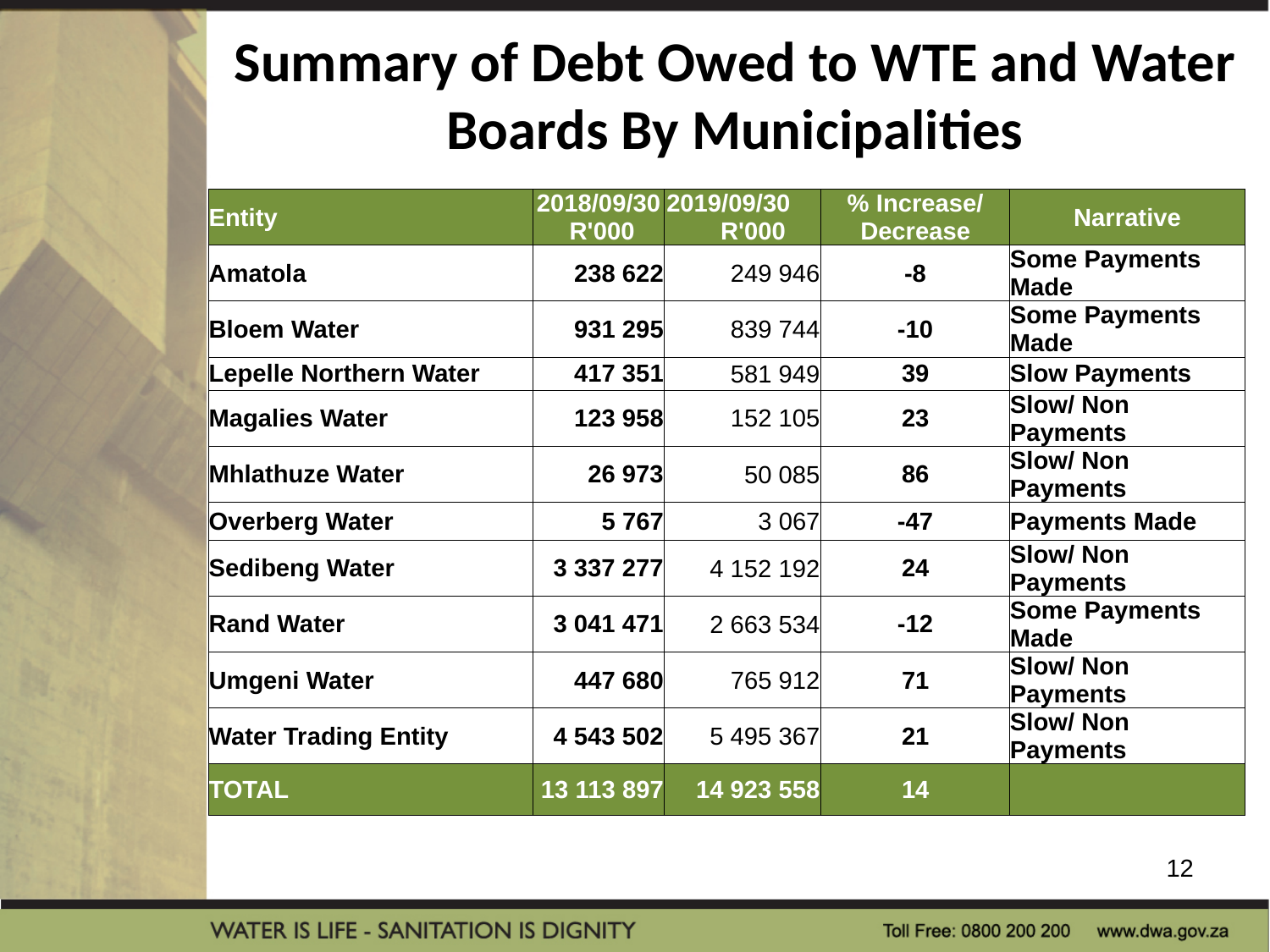

# Summary of Debt Owed to WTE and Water Boards By Municipalities
| Entity | 2018/09/30 R'000 | 2019/09/30 R'000 | % Increase/ Decrease | Narrative |
| --- | --- | --- | --- | --- |
| Amatola | 238 622 | 249 946 | -8 | Some Payments Made |
| Bloem Water | 931 295 | 839 744 | -10 | Some Payments Made |
| Lepelle Northern Water | 417 351 | 581 949 | 39 | Slow Payments |
| Magalies Water | 123 958 | 152 105 | 23 | Slow/ Non Payments |
| Mhlathuze Water | 26 973 | 50 085 | 86 | Slow/ Non Payments |
| Overberg Water | 5 767 | 3 067 | -47 | Payments Made |
| Sedibeng Water | 3 337 277 | 4 152 192 | 24 | Slow/ Non Payments |
| Rand Water | 3 041 471 | 2 663 534 | -12 | Some Payments Made |
| Umgeni Water | 447 680 | 765 912 | 71 | Slow/ Non Payments |
| Water Trading Entity | 4 543 502 | 5 495 367 | 21 | Slow/ Non Payments |
| TOTAL | 13 113 897 | 14 923 558 | 14 |  |
12